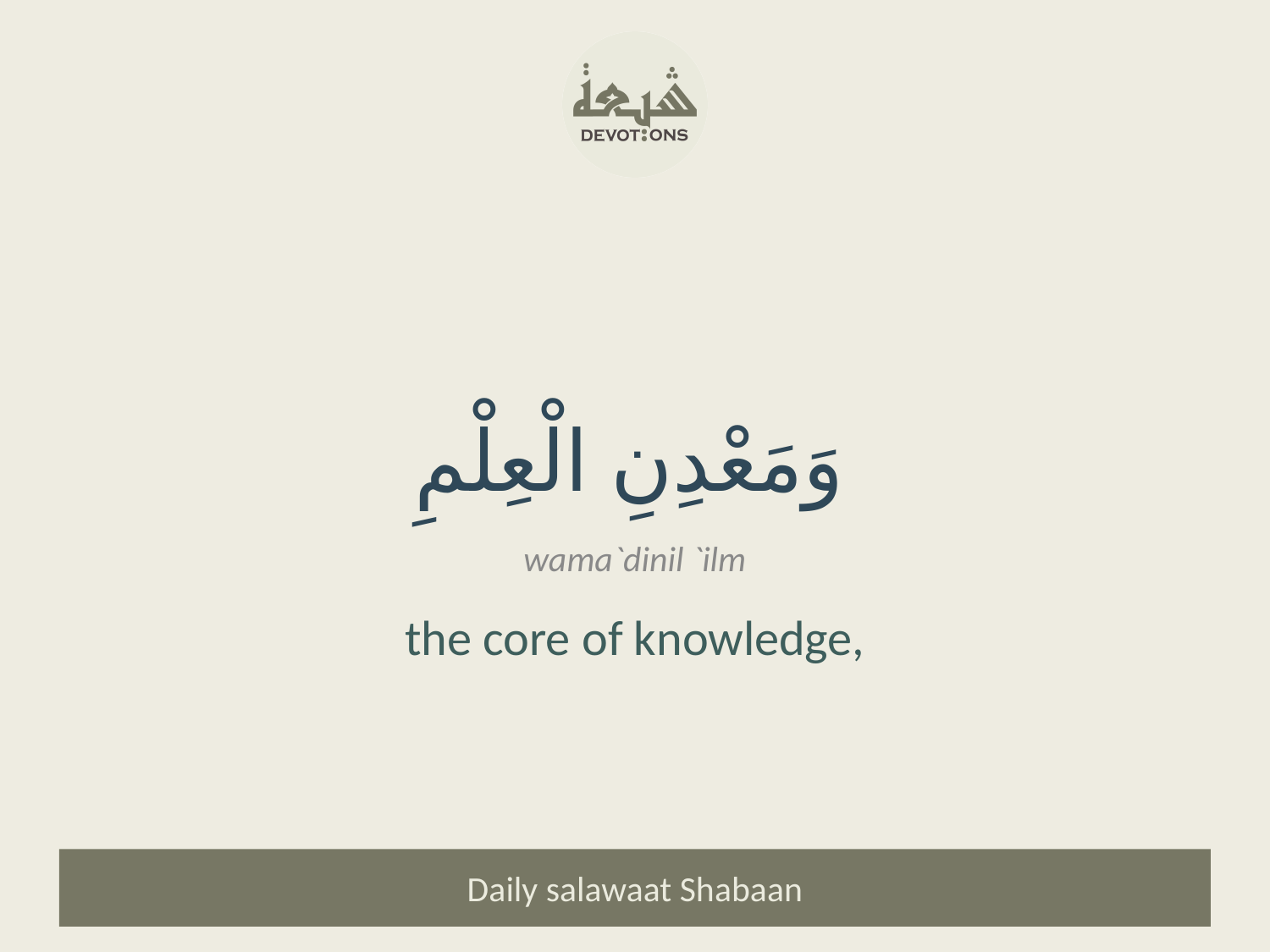

وَمَعْدِنِ الْعِلْمِ
wama`dinil `ilm
the core of knowledge,
Daily salawaat Shabaan